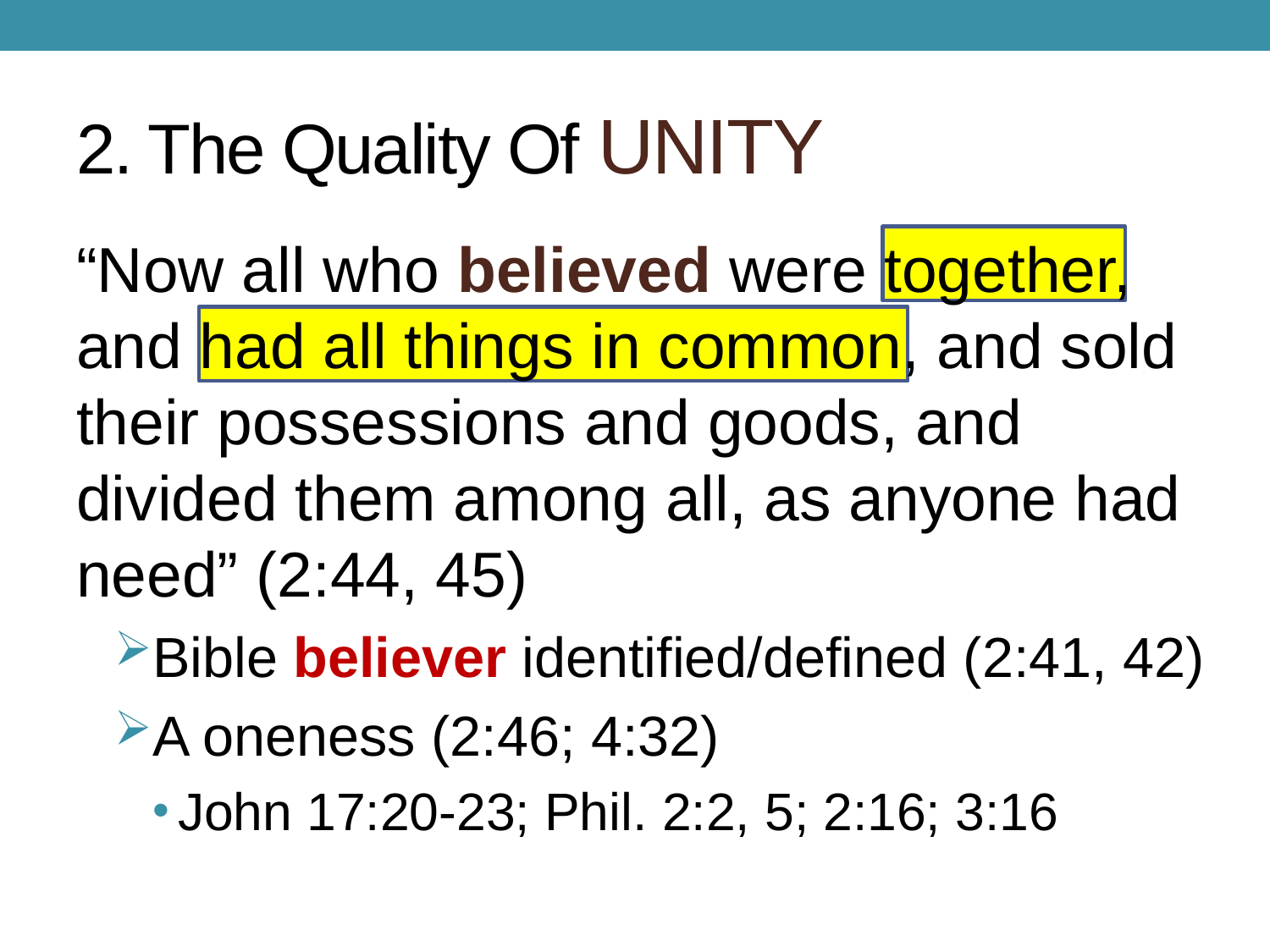

# 2. The Quality Of UNITY
“Now all who believed were together, and had all things in common, and sold their possessions and goods, and divided them among all, as anyone had need” (2:44, 45)
Bible believer identified/defined (2:41, 42)
A oneness (2:46; 4:32)
John 17:20-23; Phil. 2:2, 5; 2:16; 3:16